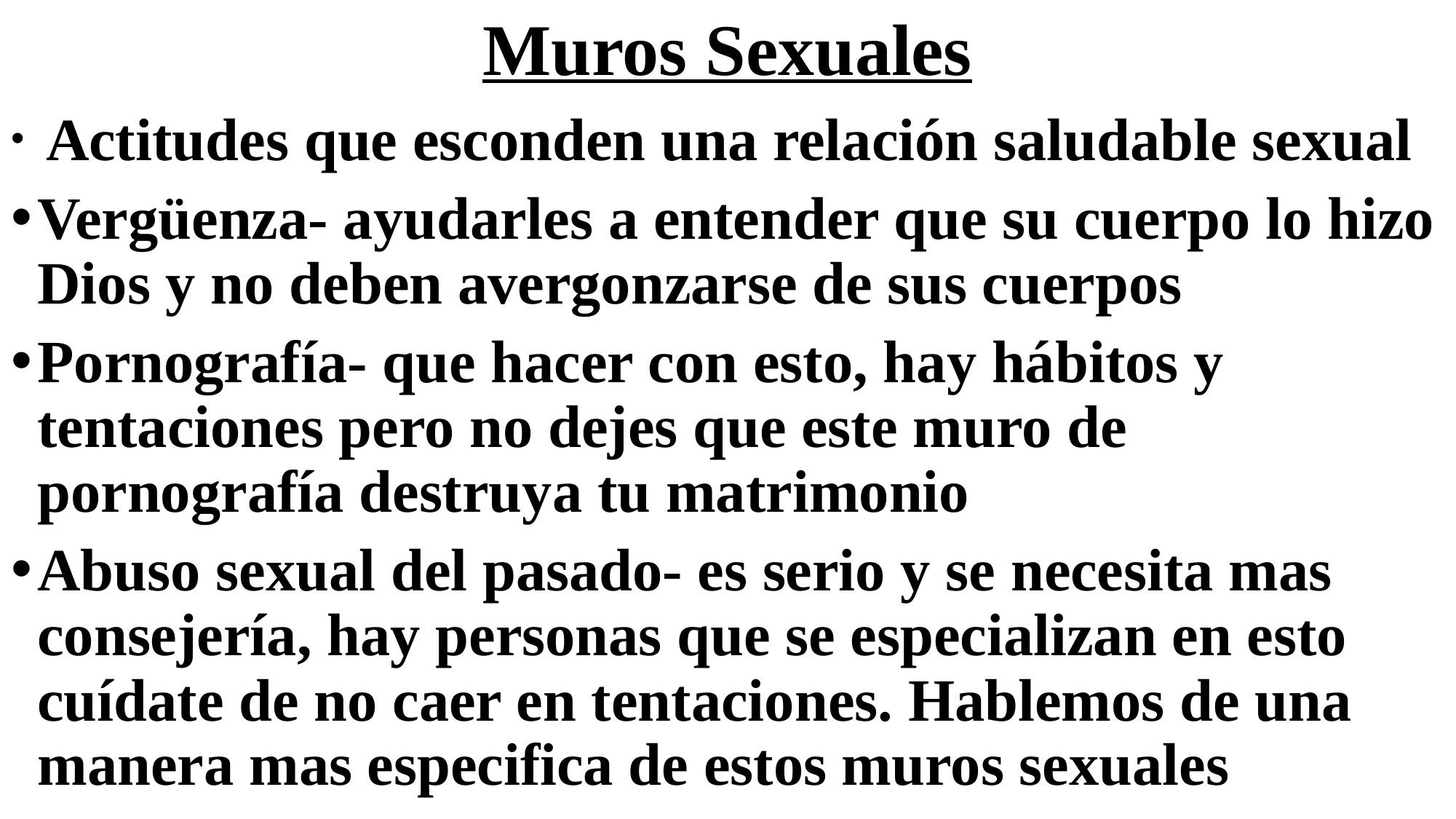

# Muros Sexuales
 Actitudes que esconden una relación saludable sexual
Vergüenza- ayudarles a entender que su cuerpo lo hizo Dios y no deben avergonzarse de sus cuerpos
Pornografía- que hacer con esto, hay hábitos y tentaciones pero no dejes que este muro de pornografía destruya tu matrimonio
Abuso sexual del pasado- es serio y se necesita mas consejería, hay personas que se especializan en esto cuídate de no caer en tentaciones. Hablemos de una manera mas especifica de estos muros sexuales